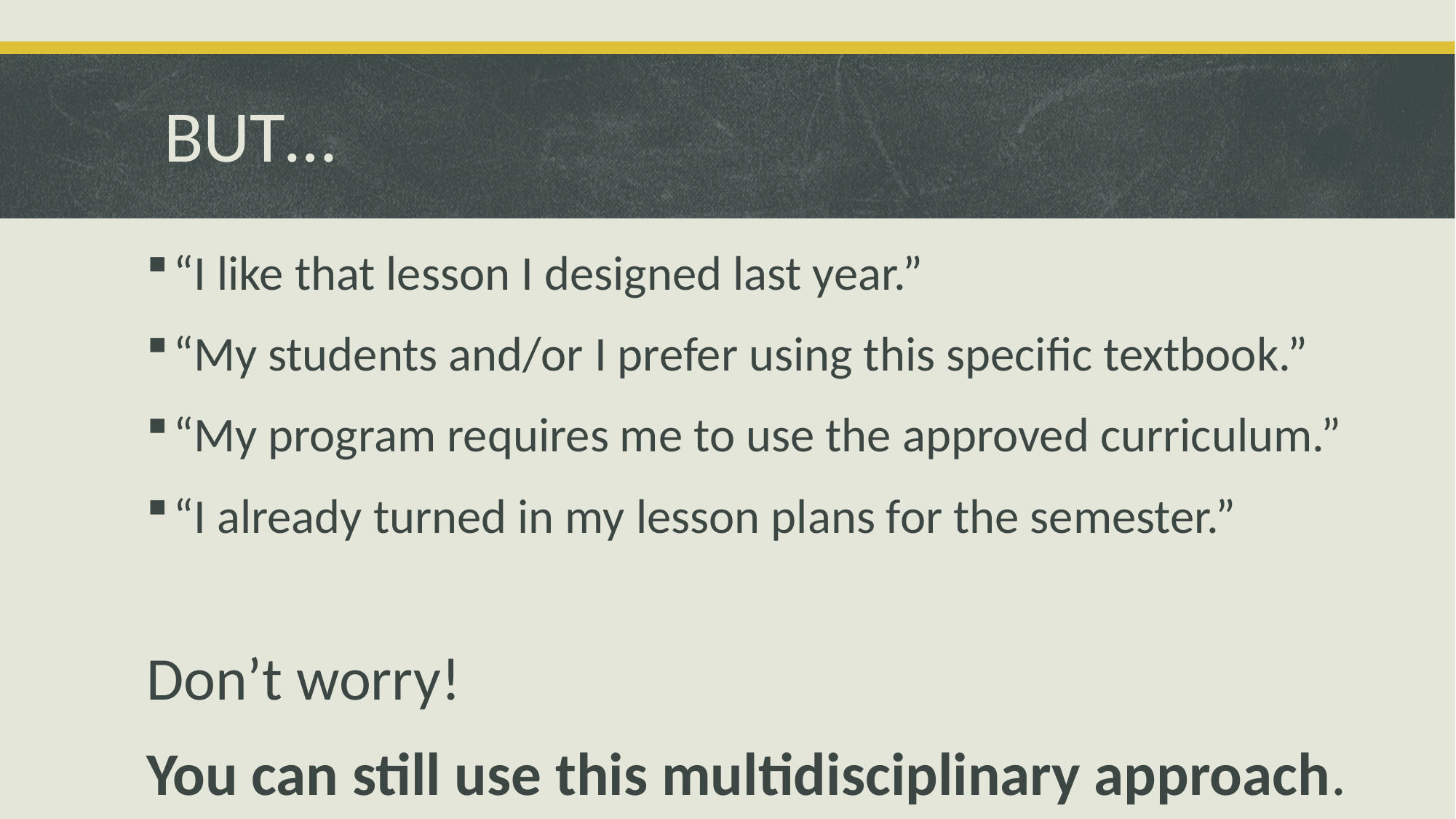

# BUT…
“I like that lesson I designed last year.”
“My students and/or I prefer using this specific textbook.”
“My program requires me to use the approved curriculum.”
“I already turned in my lesson plans for the semester.”

Don’t worry!
You can still use this multidisciplinary approach.